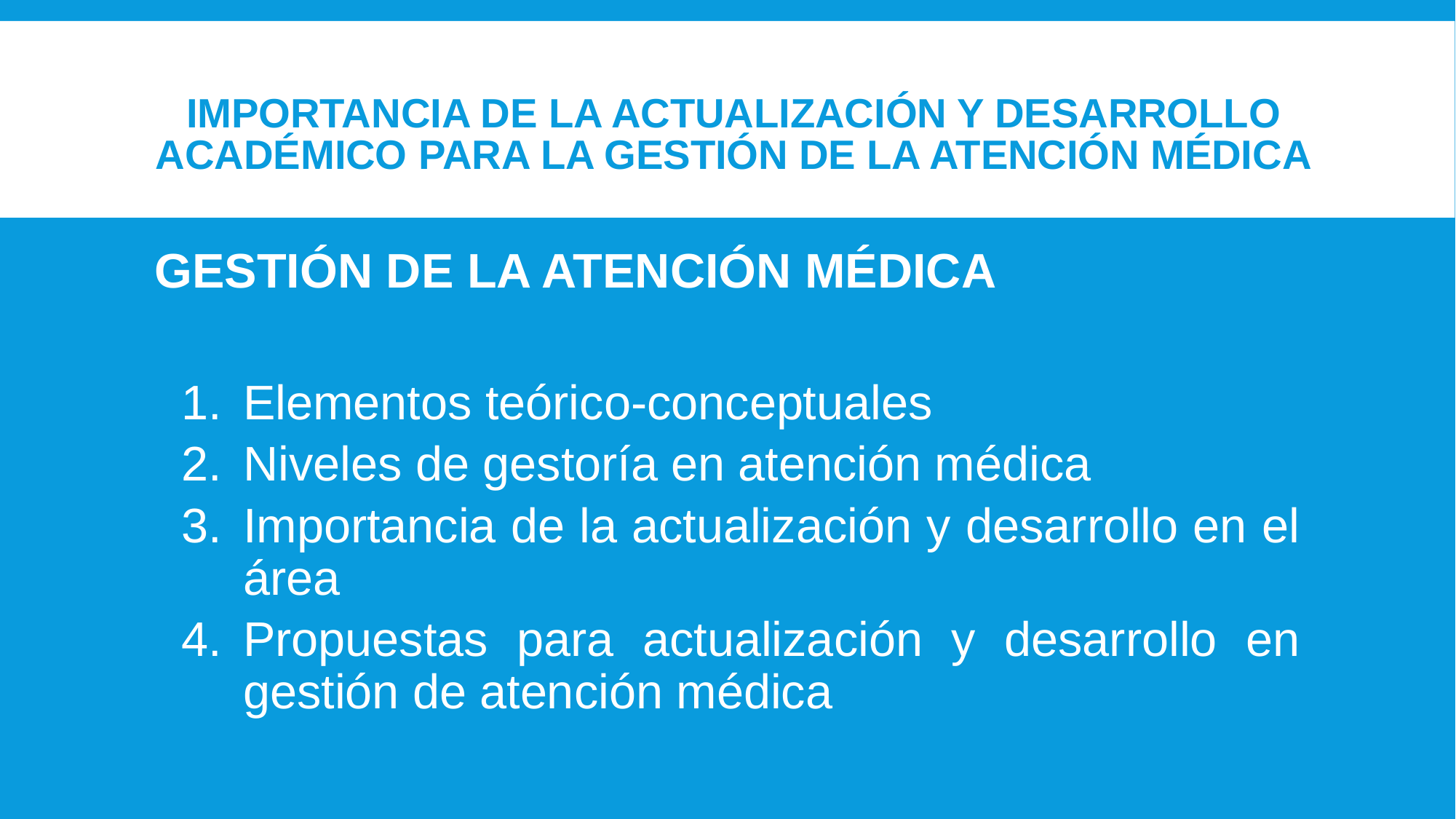

# IMPORTANCIA DE LA ACTUALIZACIÓN Y DESARROLLO ACADÉMICO PARA LA GESTIÓN DE LA ATENCIÓN MÉDICA
GESTIÓN DE LA ATENCIÓN MÉDICA

Elementos teórico-conceptuales
Niveles de gestoría en atención médica
Importancia de la actualización y desarrollo en el área
Propuestas para actualización y desarrollo en gestión de atención médica